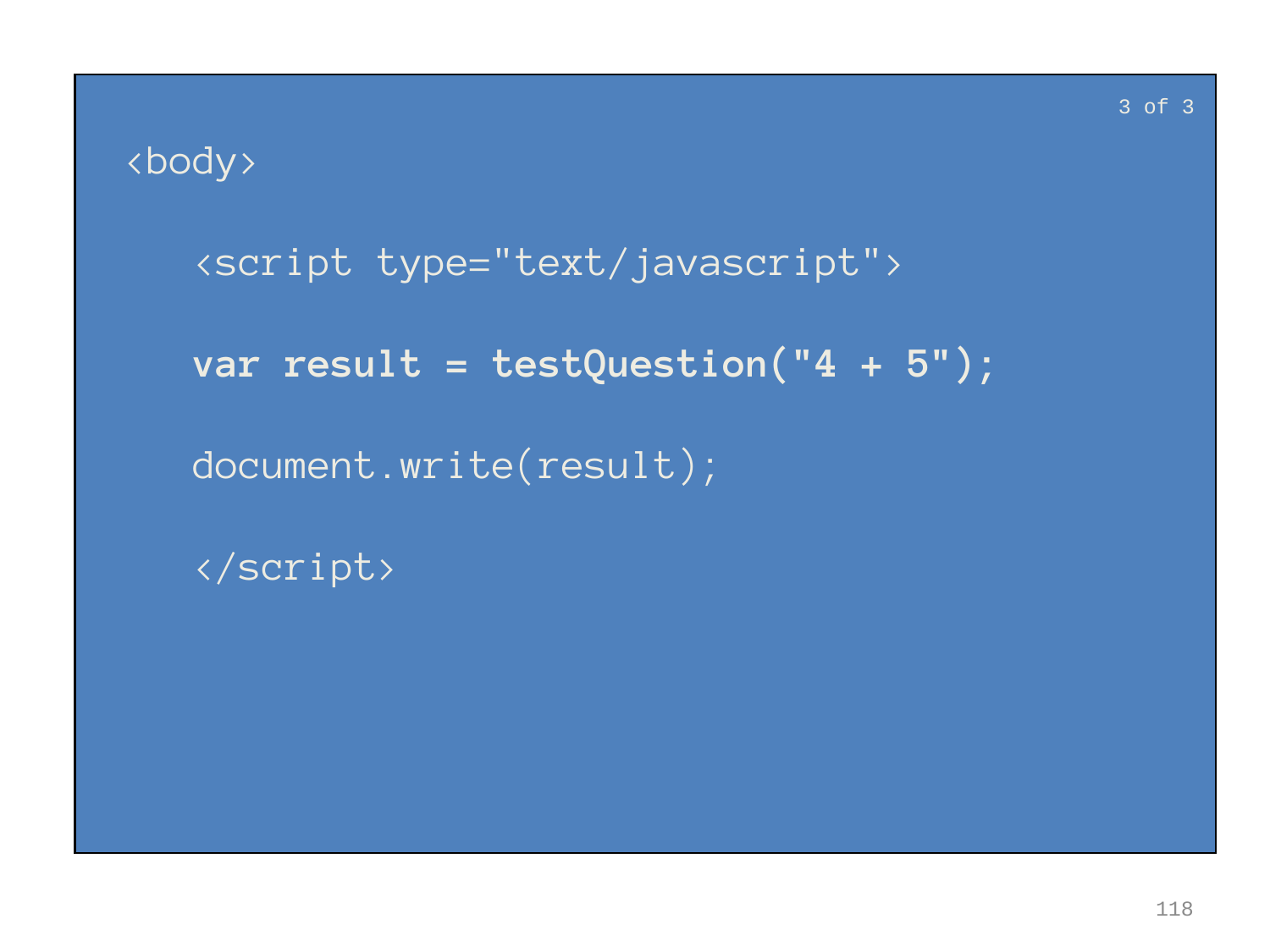

3 of 3
<body>

   <script type="text/javascript">

   var result = testQuestion("4 + 5");

   document.write(result);

   </script>
118